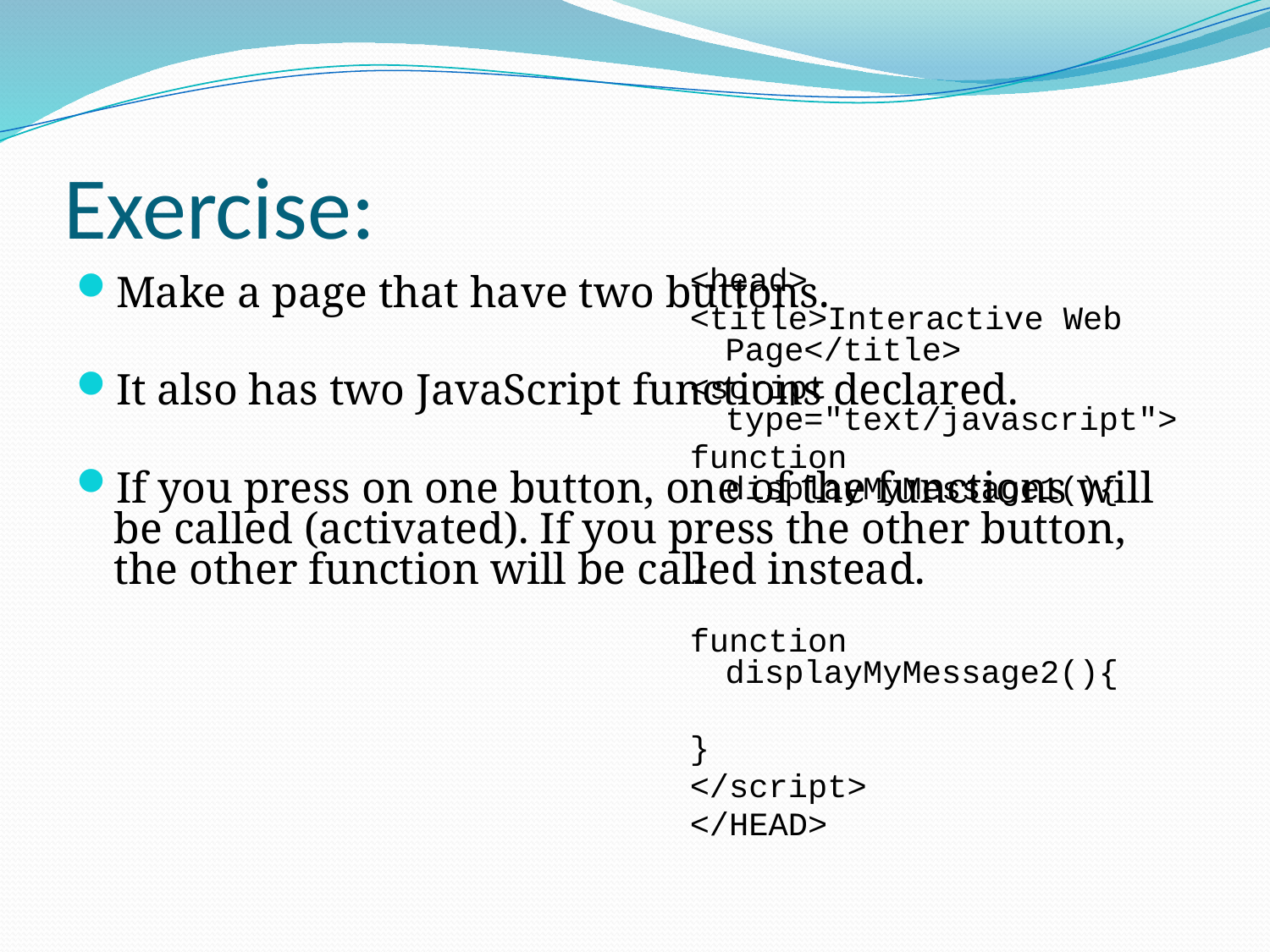

# Exercise:

<head>
<title>Interactive Web Page</title>
<script type="text/javascript">
function displayMyMessage1(){

}

function displayMyMessage2(){

}
</script>
</HEAD>

Make a page that have two buttons.

It also has two JavaScript functions declared.

If you press on one button, one of the functions will be called (activated). If you press the other button, the other function will be called instead.